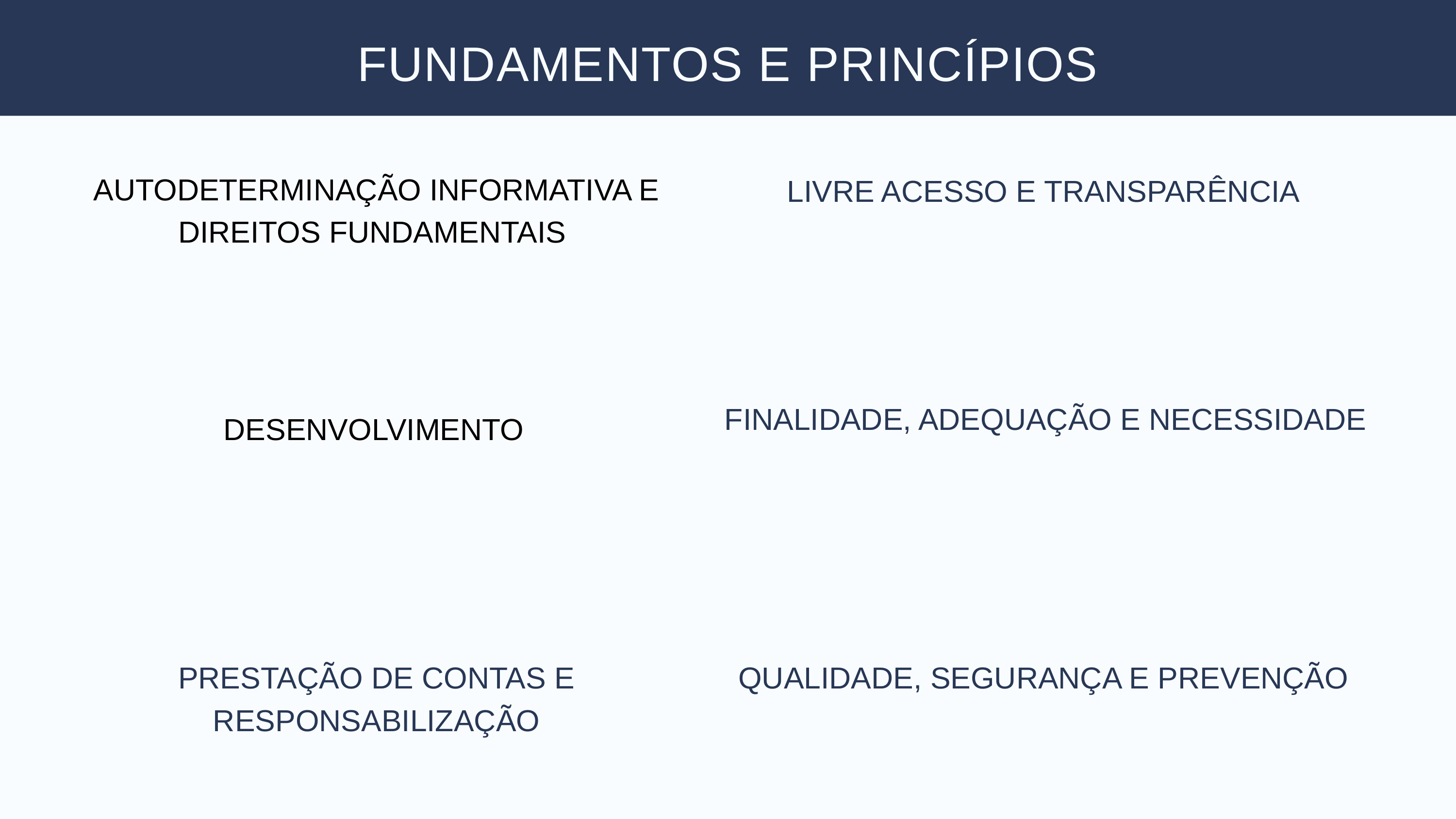

FUNDAMENTOS E PRINCÍPIOS
AUTODETERMINAÇÃO INFORMATIVA E DIREITOS FUNDAMENTAIS
LIVRE ACESSO E TRANSPARÊNCIA

FINALIDADE, ADEQUAÇÃO E NECESSIDADE

DESENVOLVIMENTO

PRESTAÇÃO DE CONTAS E RESPONSABILIZAÇÃO

QUALIDADE, SEGURANÇA E PREVENÇÃO